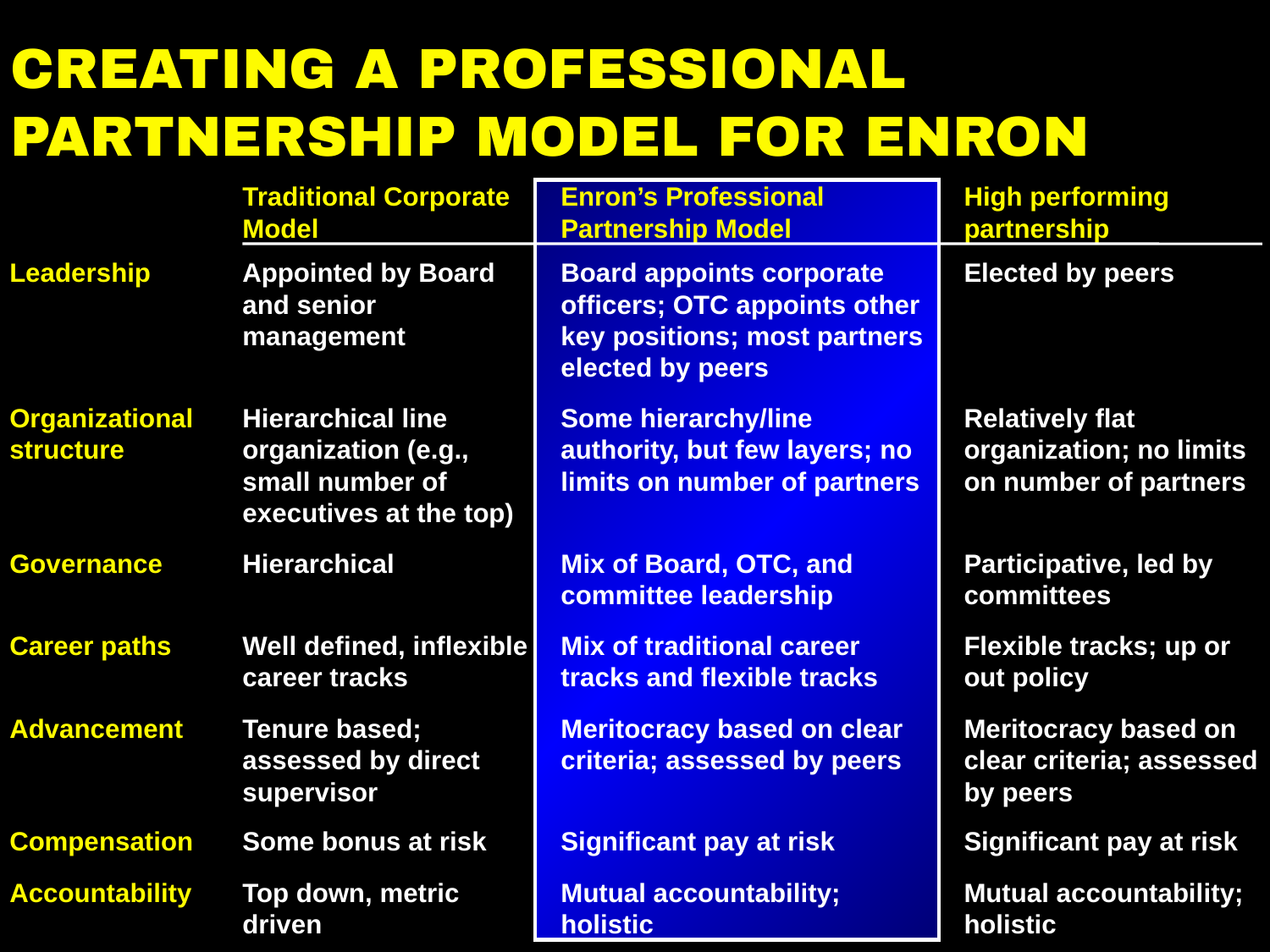

# CREATING A PROFESSIONAL PARTNERSHIP MODEL FOR ENRON
Traditional Corporate Model

Enron’s Professional Partnership Model
High performing partnership

Leadership
Appointed by Board and senior management
Board appoints corporate officers; OTC appoints other key positions; most partners elected by peers
Elected by peers
Organizational structure
Hierarchical line organization (e.g., small number of executives at the top)
Some hierarchy/line authority, but few layers; no limits on number of partners
Relatively flat organization; no limits on number of partners
Governance
Hierarchical
Mix of Board, OTC, and committee leadership
Participative, led by committees
Career paths
Well defined, inflexible career tracks
Mix of traditional career tracks and flexible tracks
Flexible tracks; up or out policy
Advancement
Tenure based; assessed by direct supervisor
Meritocracy based on clear criteria; assessed by peers
Meritocracy based on clear criteria; assessed by peers
Compensation
Some bonus at risk
Significant pay at risk
Significant pay at risk
Accountability
Top down, metric driven
Mutual accountability; holistic
Mutual accountability; holistic
7